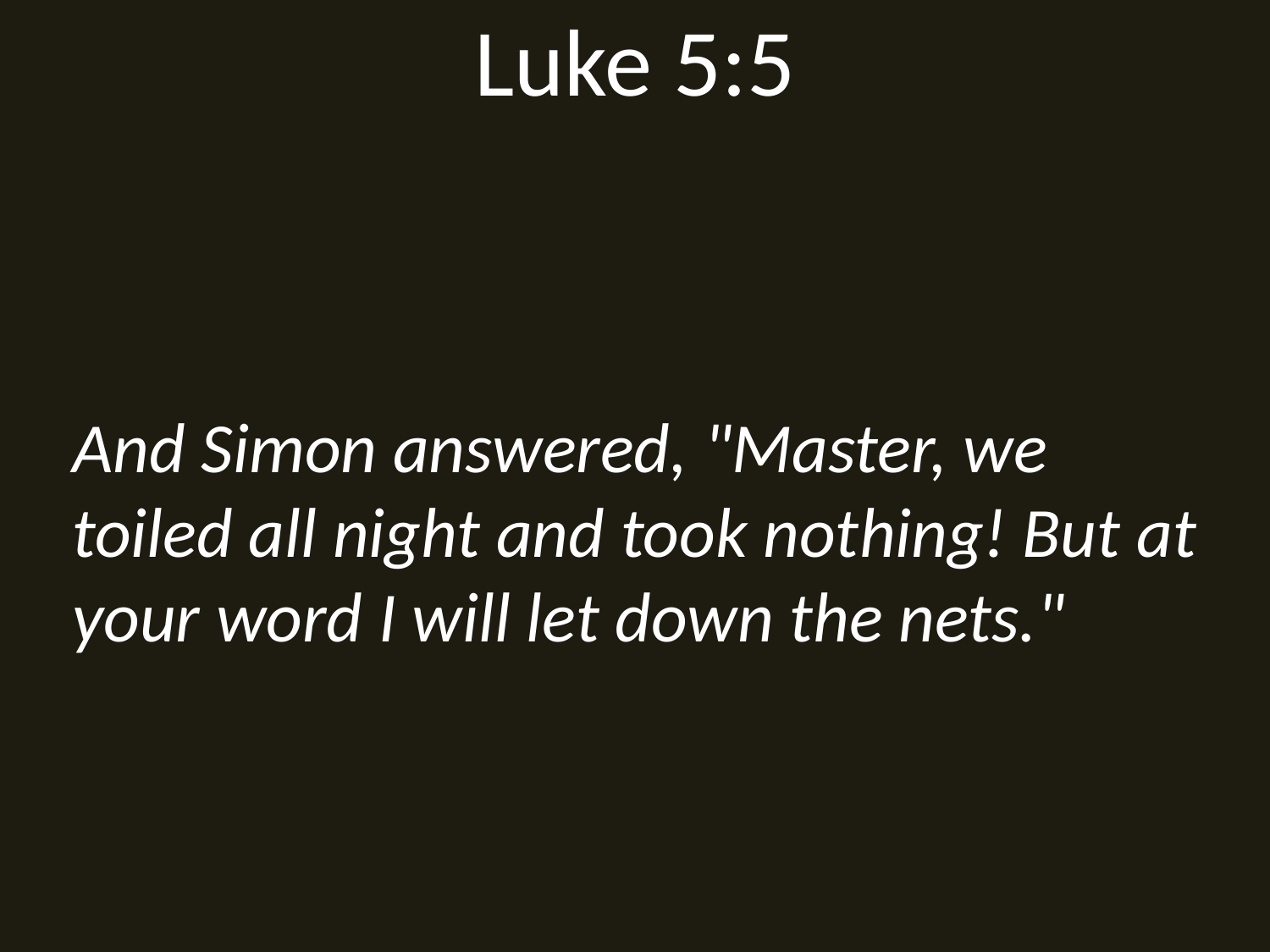

# Luke 5:5
And Simon answered, "Master, we toiled all night and took nothing! But at your word I will let down the nets."